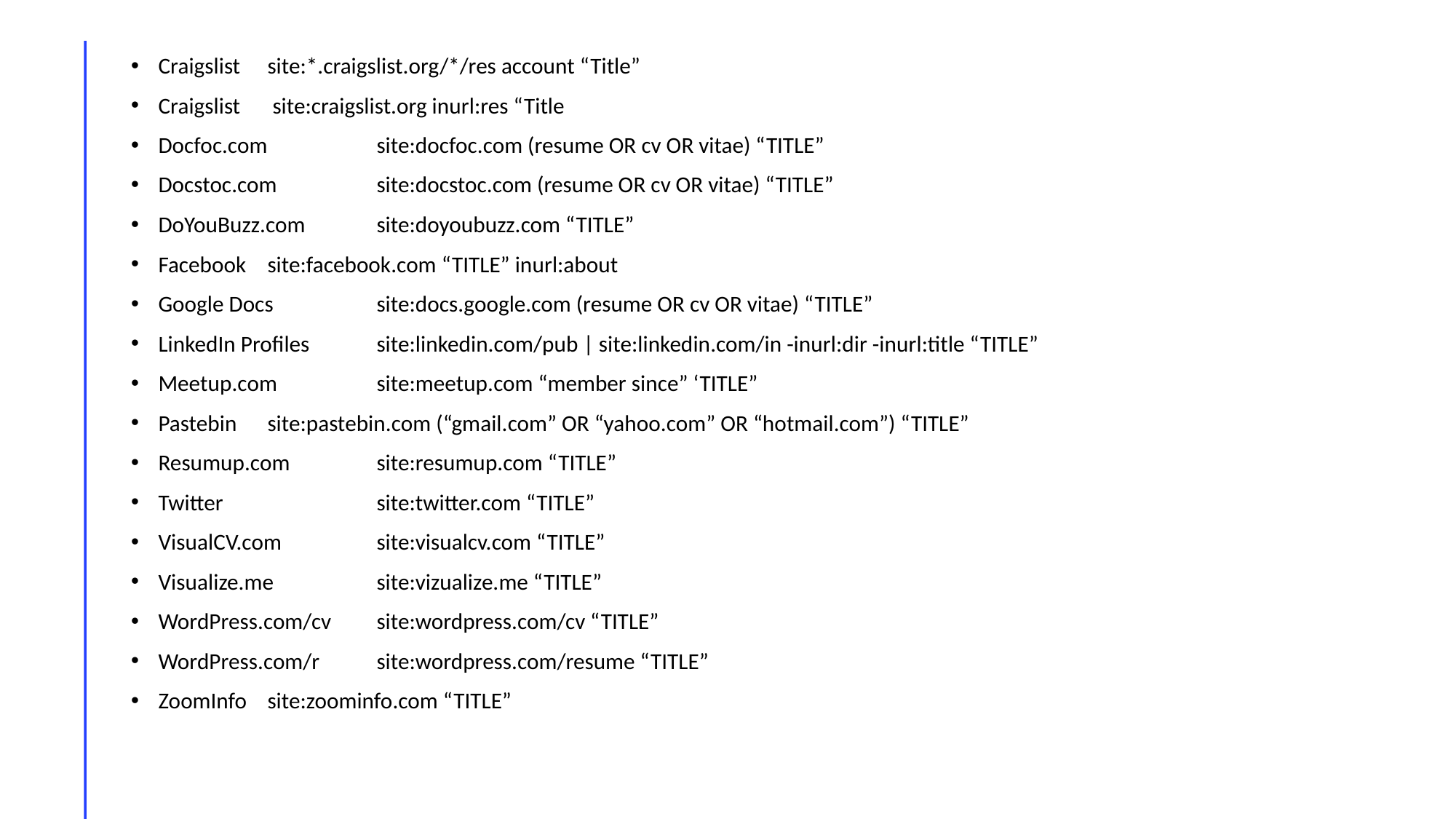

Craigslist 	site:*.craigslist.org/*/res account “Title”
Craigslist	 site:craigslist.org inurl:res “Title
Docfoc.com 	site:docfoc.com (resume OR cv OR vitae) “TITLE”
Docstoc.com 	site:docstoc.com (resume OR cv OR vitae) “TITLE”
DoYouBuzz.com 	site:doyoubuzz.com “TITLE”
Facebook 	site:facebook.com “TITLE” inurl:about
Google Docs 	site:docs.google.com (resume OR cv OR vitae) “TITLE”
LinkedIn Profiles 	site:linkedin.com/pub | site:linkedin.com/in -inurl:dir -inurl:title “TITLE”
Meetup.com 	site:meetup.com “member since” ‘TITLE”
Pastebin 	site:pastebin.com (“gmail.com” OR “yahoo.com” OR “hotmail.com”) “TITLE”
Resumup.com 	site:resumup.com “TITLE”
Twitter 		site:twitter.com “TITLE”
VisualCV.com	site:visualcv.com “TITLE”
Visualize.me 	site:vizualize.me “TITLE”
WordPress.com/cv 	site:wordpress.com/cv “TITLE”
WordPress.com/r 	site:wordpress.com/resume “TITLE”
ZoomInfo 	site:zoominfo.com “TITLE”